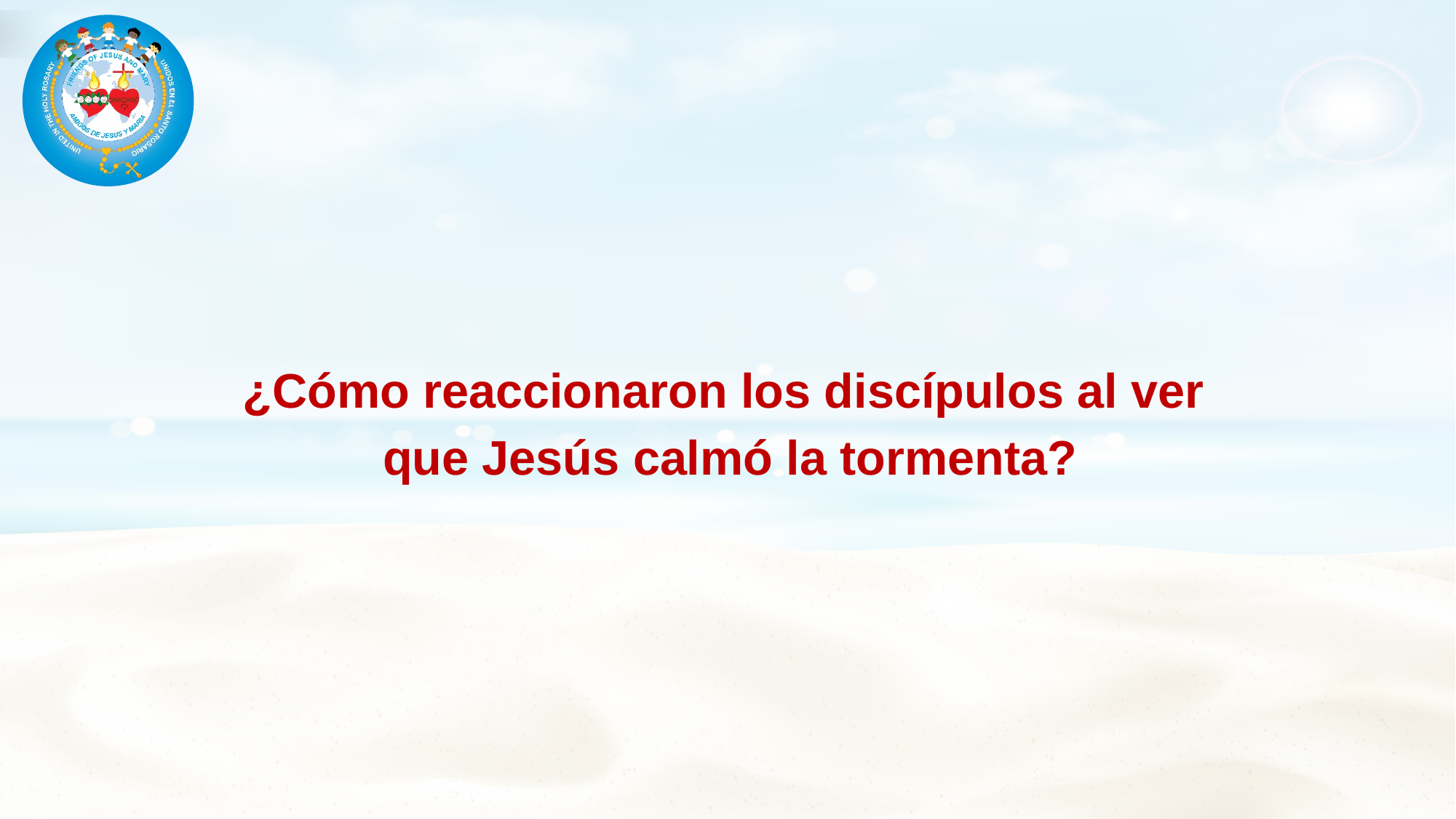

¿Cómo reaccionaron los discípulos al ver
que Jesús calmó la tormenta?